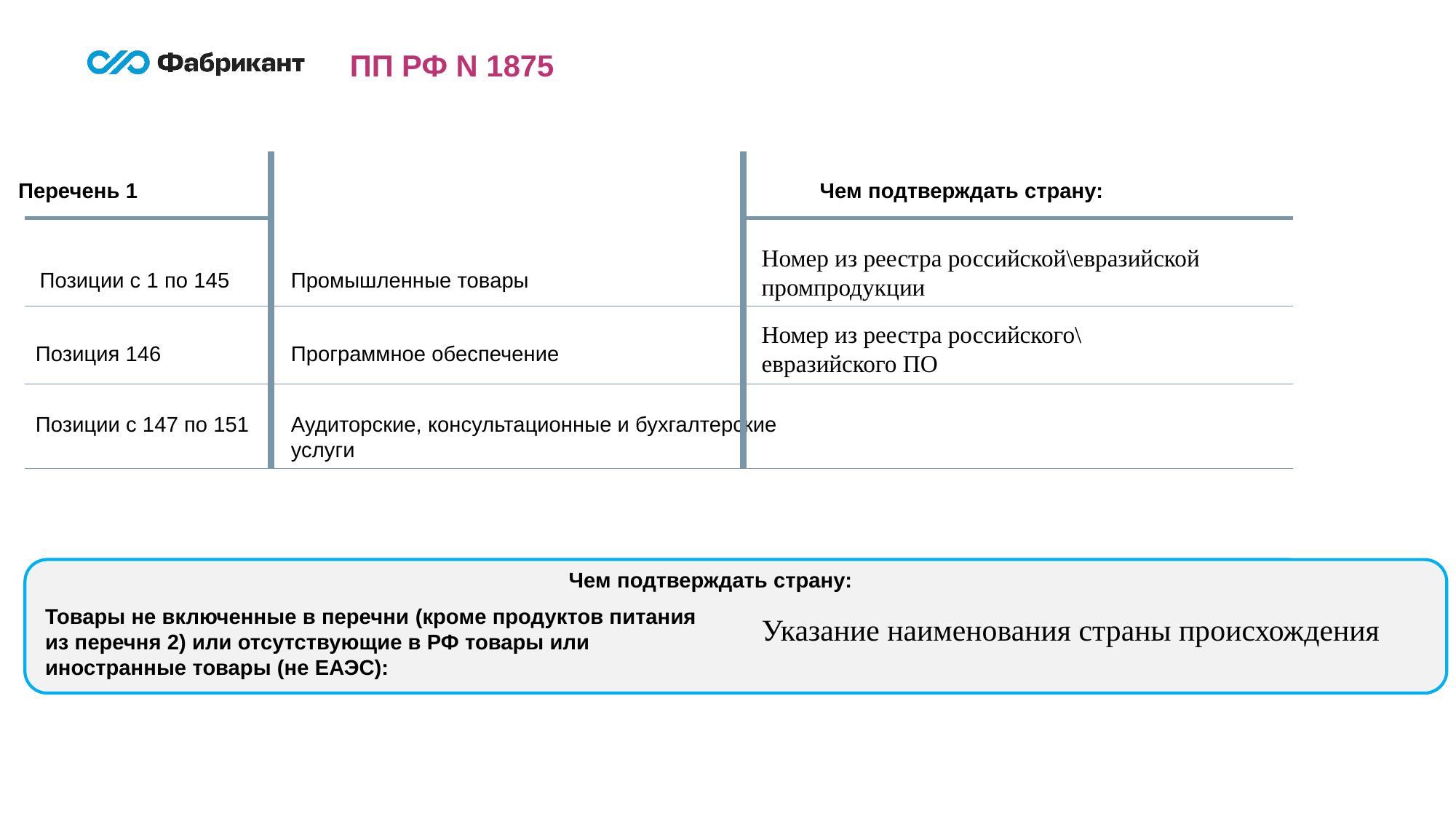

ПП РФ N 1875
Перечень 1
Чем подтверждать страну:
Номер из реестра российской\евразийской  промпродукции
Позиции с 1 по 145
Промышленные товары
Номер из реестра российского\ евразийского ПО
Позиция 146
Программное обеспечение
Позиции с 147 по 151
Аудиторские, консультационные и бухгалтерские услуги

Чем подтверждать страну:
Товары не включенные в перечни (кроме продуктов питания из перечня 2) или отсутствующие в РФ товары или иностранные товары (не ЕАЭС):
Указание наименования страны происхождения